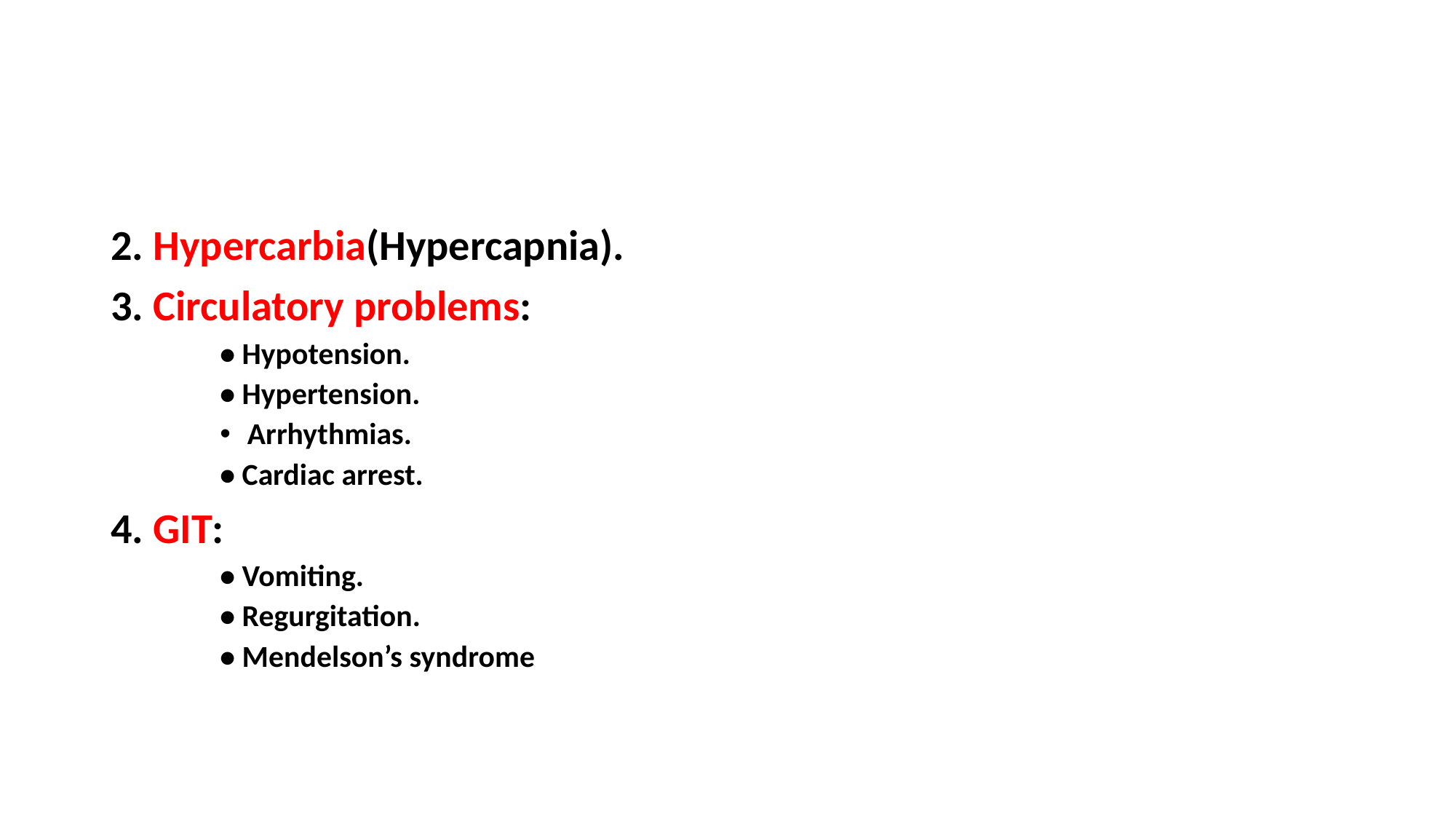

#
2. Hypercarbia(Hypercapnia).
3. Circulatory problems:
• Hypotension.
• Hypertension.
Arrhythmias.
• Cardiac arrest.
4. GIT:
• Vomiting.
• Regurgitation.
• Mendelson’s syndrome